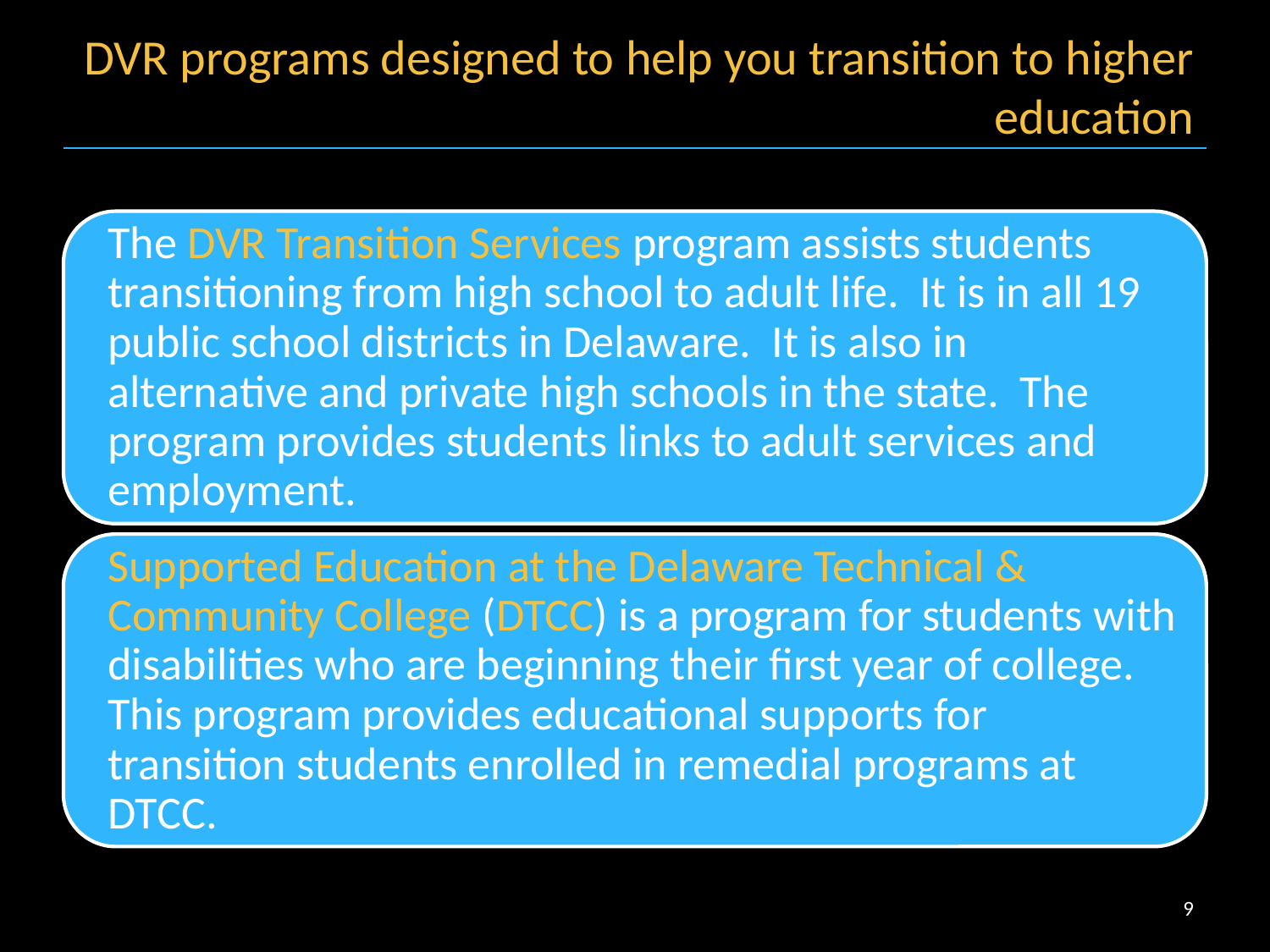

# DVR programs designed to help you transition to higher education
The DVR Transition Services program assists students transitioning from high school to adult life.  It is in all 19 public school districts in Delaware.  It is also in alternative and private high schools in the state.  The program provides students links to adult services and employment.
Supported Education at the Delaware Technical & Community College (DTCC) is a program for students with disabilities who are beginning their first year of college.  This program provides educational supports for transition students enrolled in remedial programs at DTCC.
9